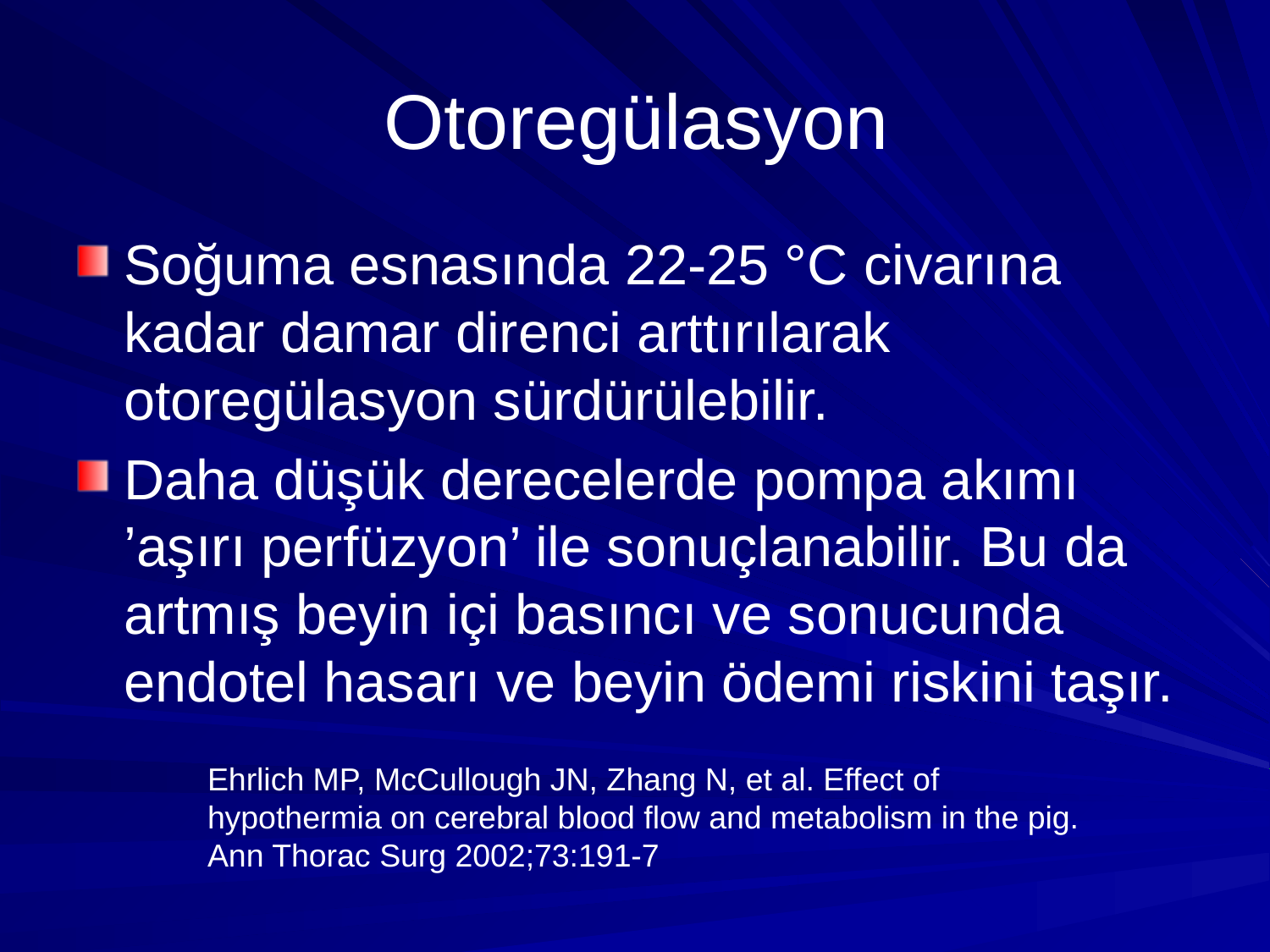

# Otoregülasyon
Soğuma esnasında 22-25 °C civarına kadar damar direnci arttırılarak otoregülasyon sürdürülebilir.
Daha düşük derecelerde pompa akımı ’aşırı perfüzyon’ ile sonuçlanabilir. Bu da artmış beyin içi basıncı ve sonucunda endotel hasarı ve beyin ödemi riskini taşır.
Ehrlich MP, McCullough JN, Zhang N, et al. Effect of hypothermia on cerebral blood flow and metabolism in the pig. Ann Thorac Surg 2002;73:191-7